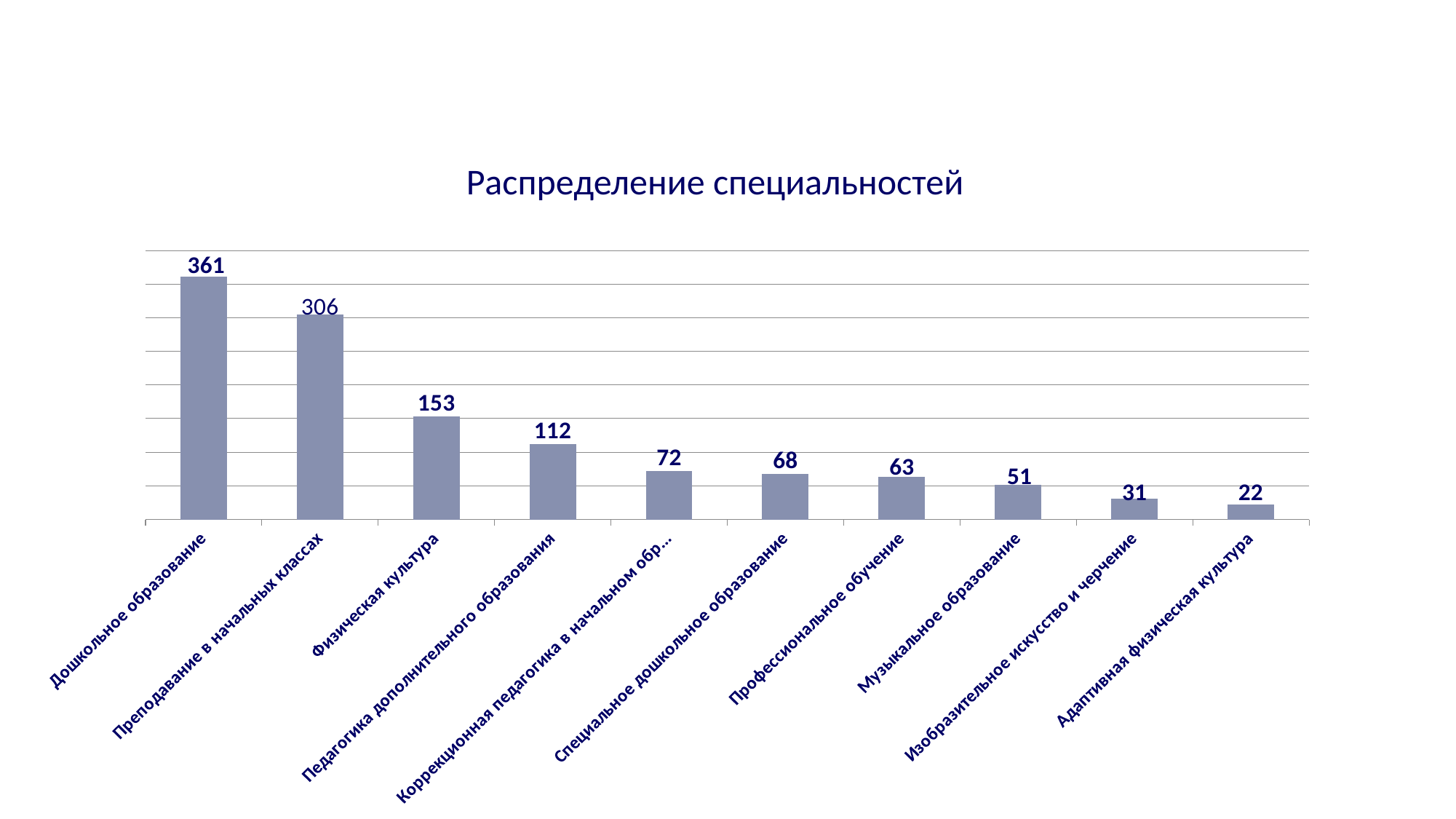

Распределение специальностей
#

### Chart

| Category |  |
|---|---|
| Дошкольное образование | 361.0 |
| Преподавание в начальных классах | 305.0 |
| Физическая культура | 153.0 |
| Педагогика дополнительного образования | 112.0 |
| Коррекционная педагогика в начальном образовании | 72.0 |
| Специальное дошкольное образование | 68.0 |
| Профессиональное обучение | 63.0 |
| Музыкальное образование | 51.0 |
| Изобразительное искусство и черчение | 31.0 |
| Адаптивная физическая культура | 22.0 |

[unsupported chart]